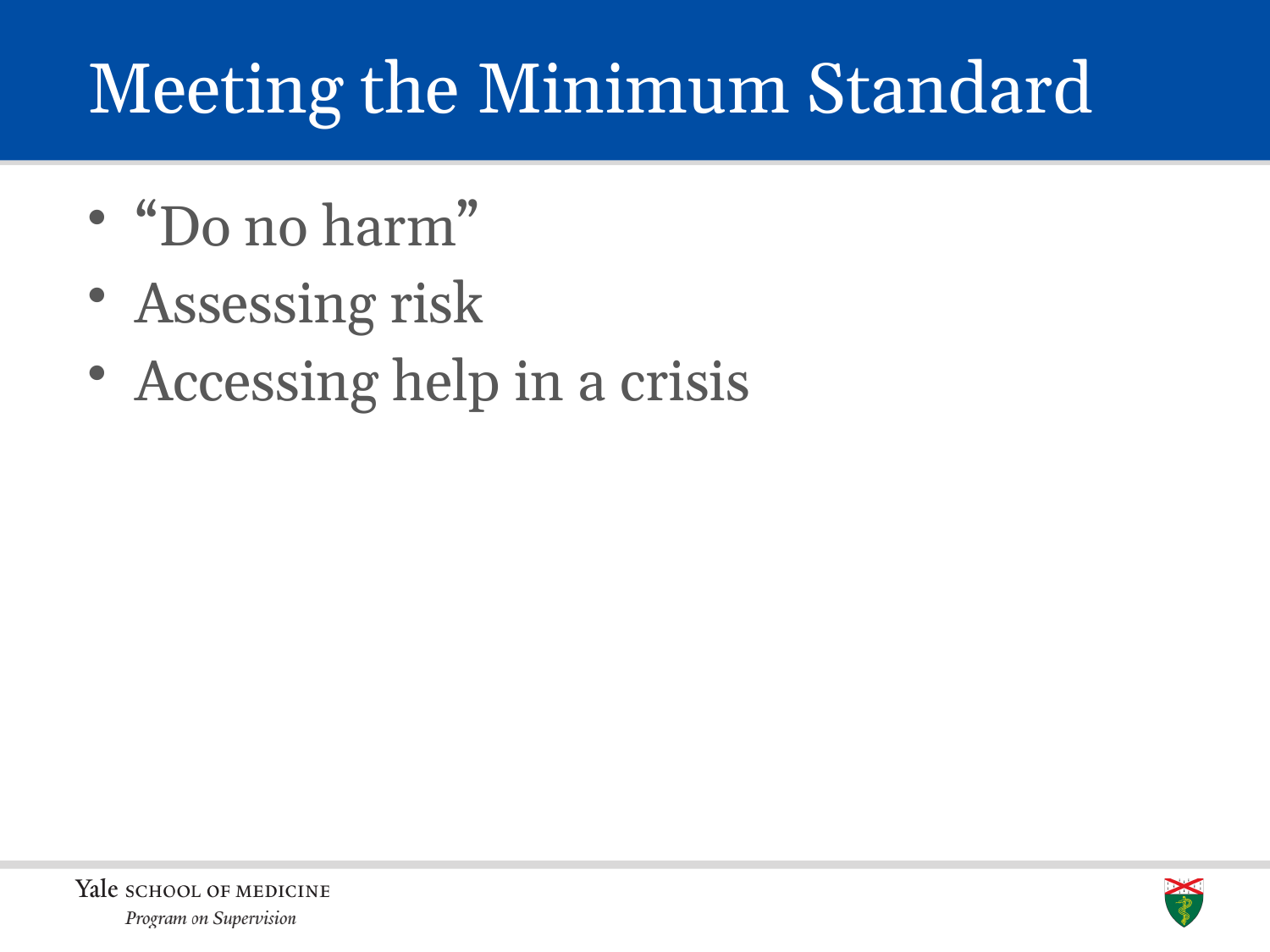

# Meeting the Minimum Standard
“Do no harm”
Assessing risk
Accessing help in a crisis